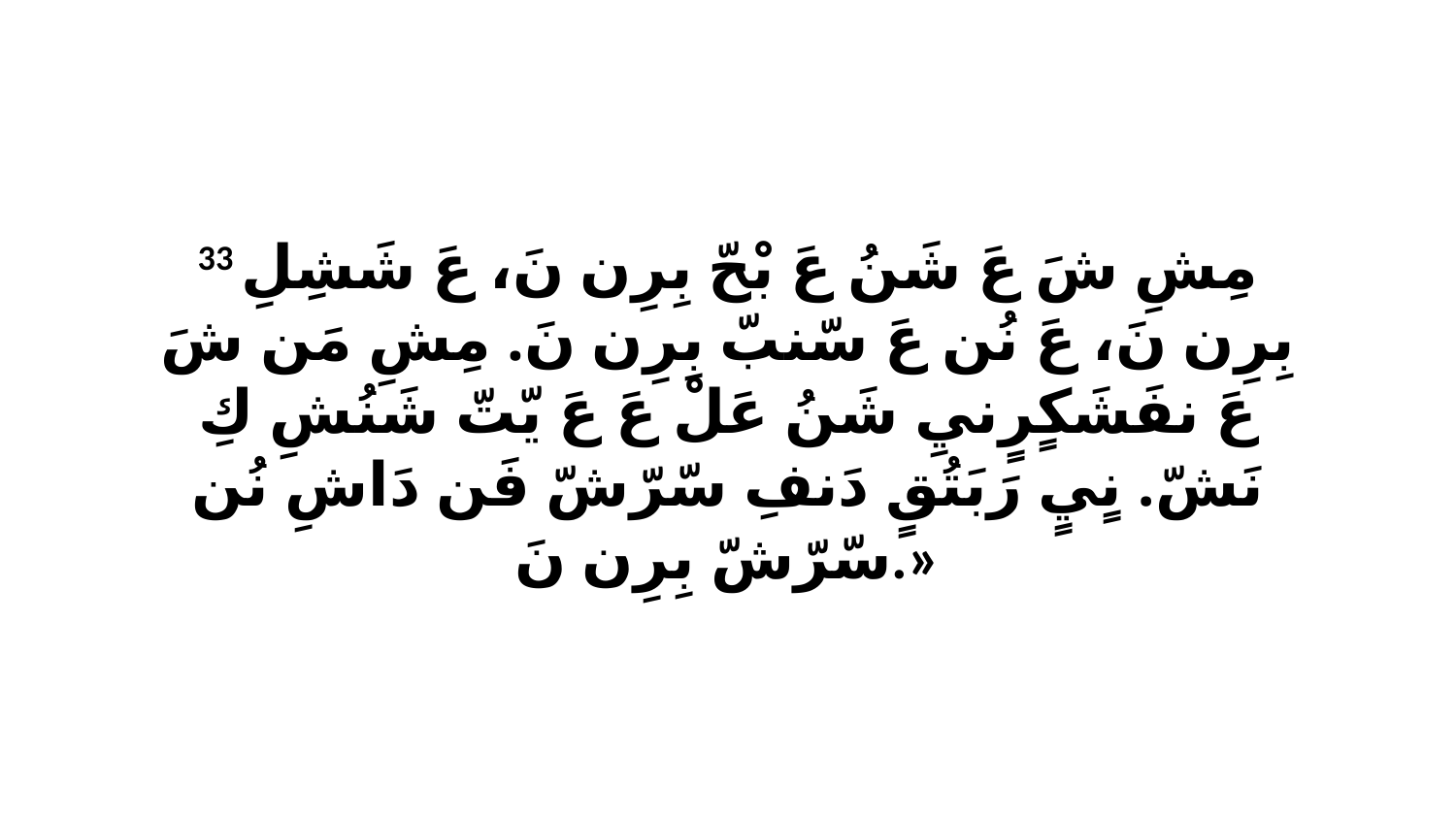

33 مِشِ شَ عَ شَنُ عَ بْحّ بِرِن نَ، عَ شَشِلِ بِرِن نَ، عَ نُن عَ سّنبّ بِرِن نَ. مِشِ مَن شَ عَ نفَشَكٍرٍنيِ شَنُ عَلْ عَ عَ يّتّ شَنُشِ كِ نَشّ. نٍيٍ رَبَتُقٍ دَنفِ سّرّشّ فَن دَاشِ نُن سّرّشّ بِرِن نَ.»